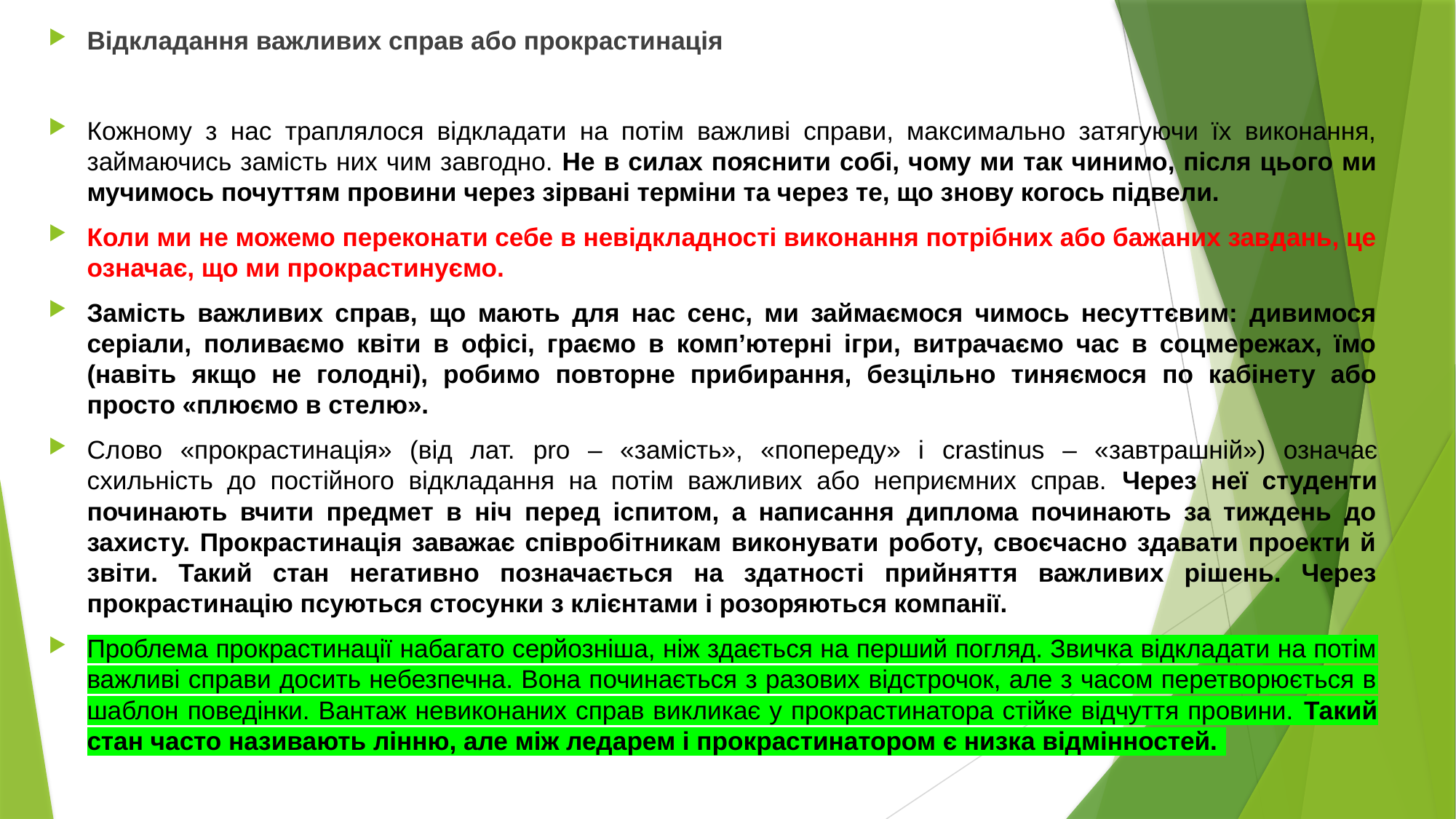

Відкладання важливих справ або прокрастинація

Кожному з нас траплялося відкладати на потім важливі справи, максимально затягуючи їх виконання, займаючись замість них чим завгодно. Не в силах пояснити собі, чому ми так чинимо, після цього ми мучимось почуттям провини через зірвані терміни та через те, що знову когось підвели.
Коли ми не можемо переконати себе в невідкладності виконання потрібних або бажаних завдань, це означає, що ми прокрастинуємо.
Замість важливих справ, що мають для нас сенс, ми займаємося чимось несуттєвим: дивимося серіали, поливаємо квіти в офісі, граємо в комп’ютерні ігри, витрачаємо час в соцмережах, їмо (навіть якщо не голодні), робимо повторне прибирання, безцільно тиняємося по кабінету або просто «плюємо в стелю».
Слово «прокрастинація» (від лат. pro – «замість», «попереду» і crastinus – «завтрашній») означає схильність до постійного відкладання на потім важливих або неприємних справ. Через неї студенти починають вчити предмет в ніч перед іспитом, а написання диплома починають за тиждень до захисту. Прокрастинація заважає співробітникам виконувати роботу, своєчасно здавати проекти й звіти. Такий стан негативно позначається на здатності прийняття важливих рішень. Через прокрастинацію псуються стосунки з клієнтами і розоряються компанії.
Проблема прокрастинації набагато серйозніша, ніж здається на перший погляд. Звичка відкладати на потім важливі справи досить небезпечна. Вона починається з разових відстрочок, але з часом перетворюється в шаблон поведінки. Вантаж невиконаних справ викликає у прокрастинатора стійке відчуття провини. Такий стан часто називають лінню, але між ледарем і прокрастинатором є низка відмінностей.